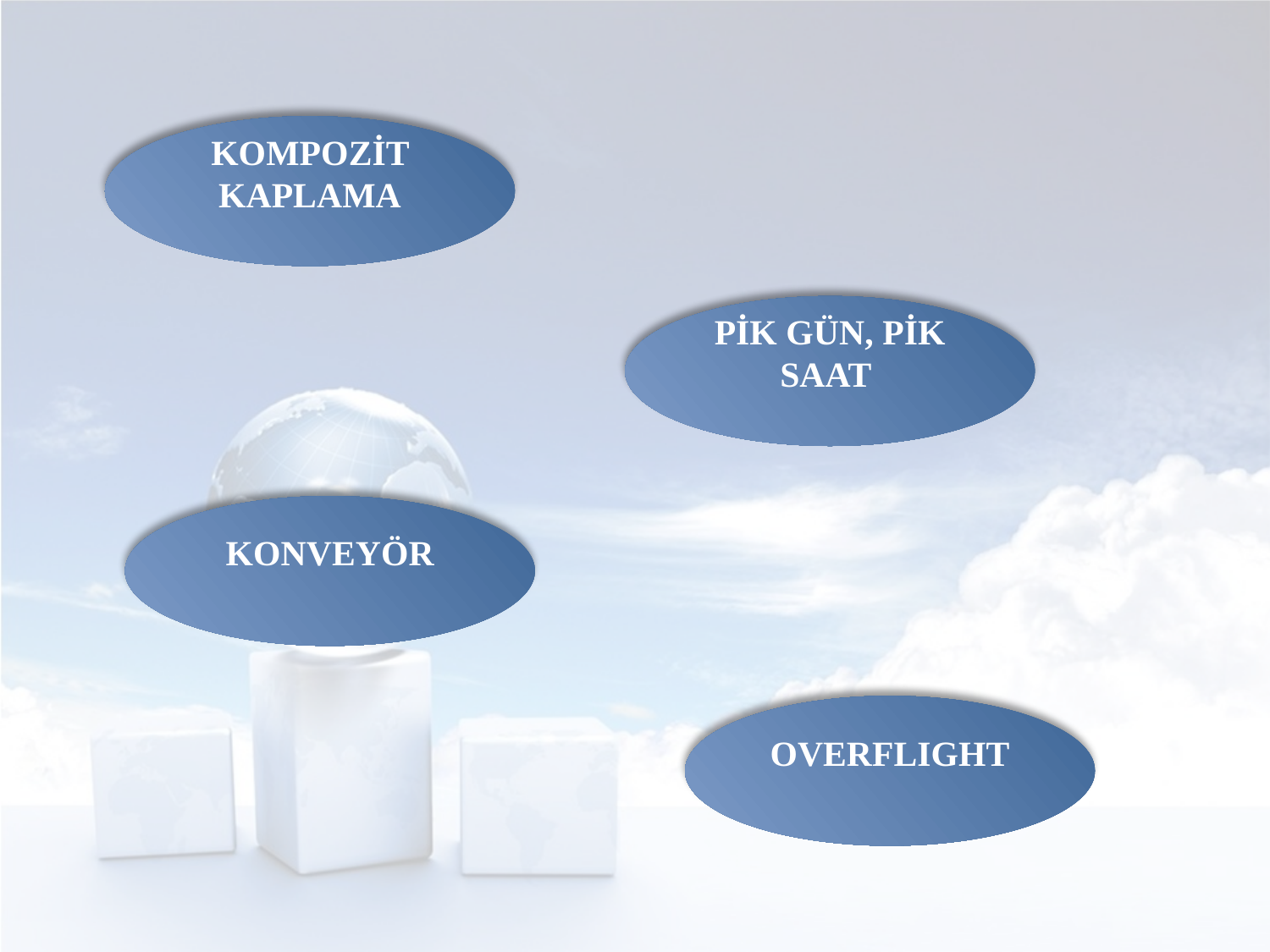

KOMPOZİT KAPLAMA

PİK GÜN, PİK SAAT

KONVEYÖR

OVERFLIGHT